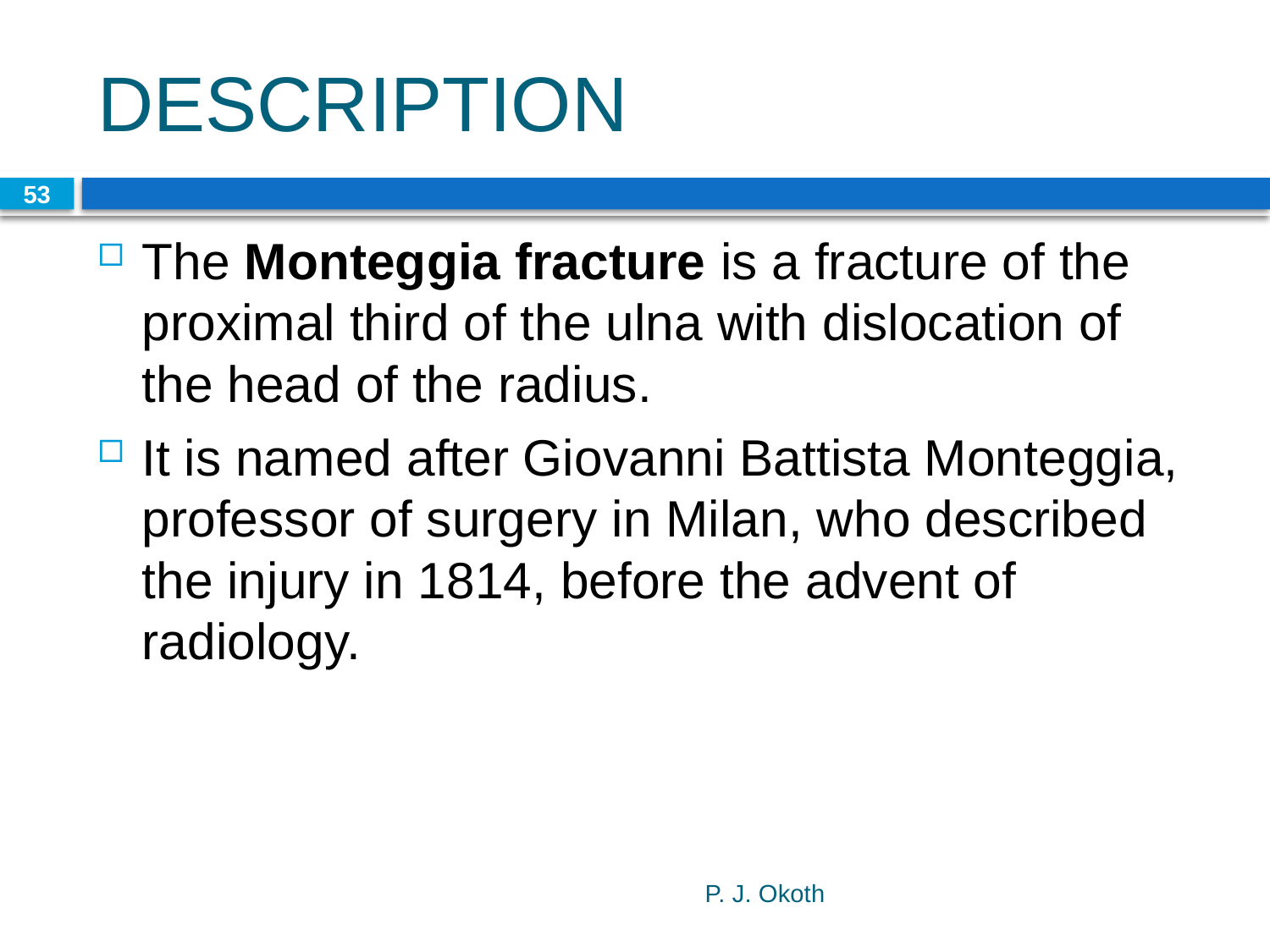

# DESCRIPTION
53
The Monteggia fracture is a fracture of the proximal third of the ulna with dislocation of the head of the radius.
It is named after Giovanni Battista Monteggia, professor of surgery in Milan, who described the injury in 1814, before the advent of radiology.
P. J. Okoth